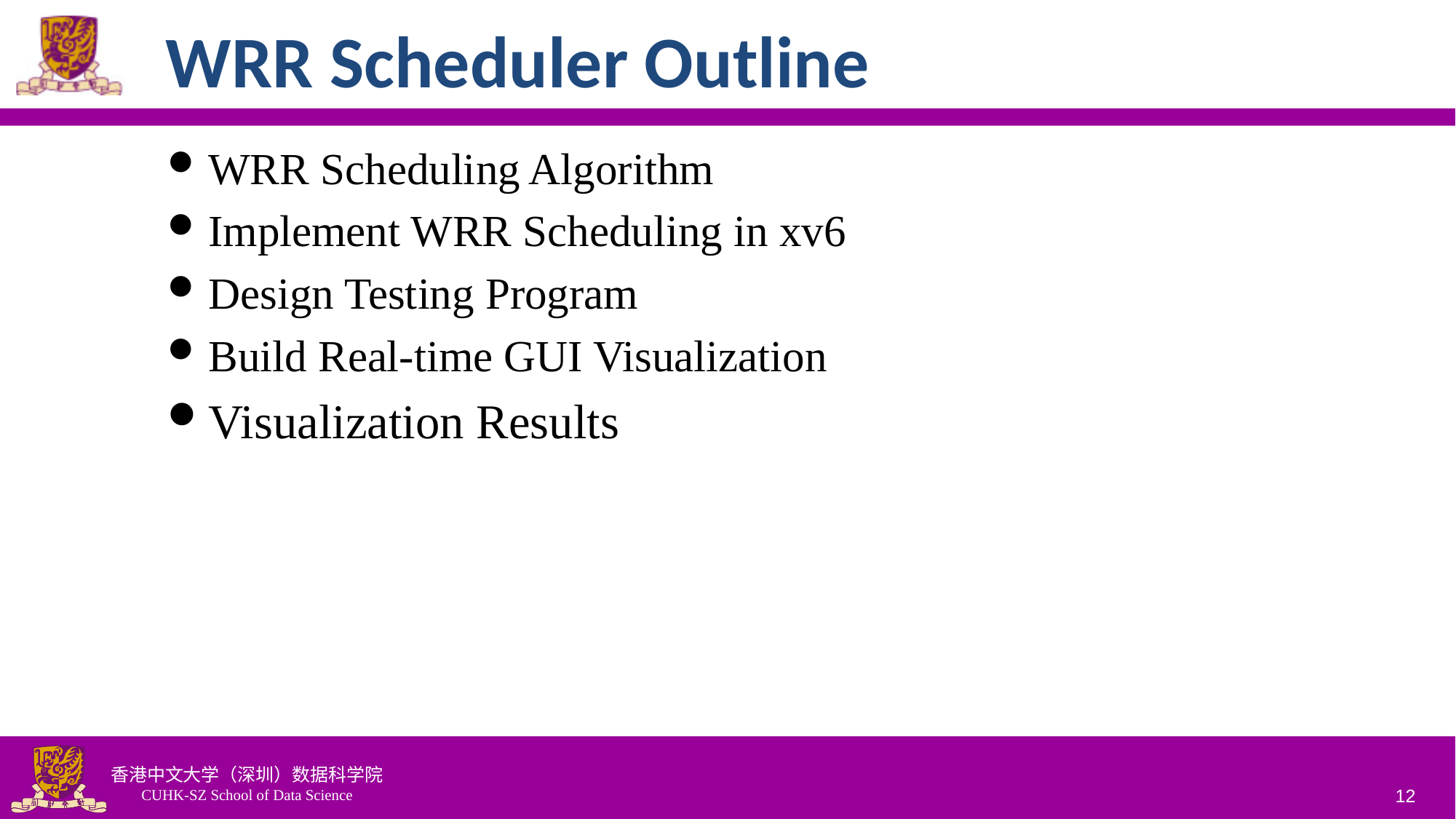

# WRR Scheduler Outline
WRR Scheduling Algorithm
Implement WRR Scheduling in xv6
Design Testing Program
Build Real-time GUI Visualization
Visualization Results

12